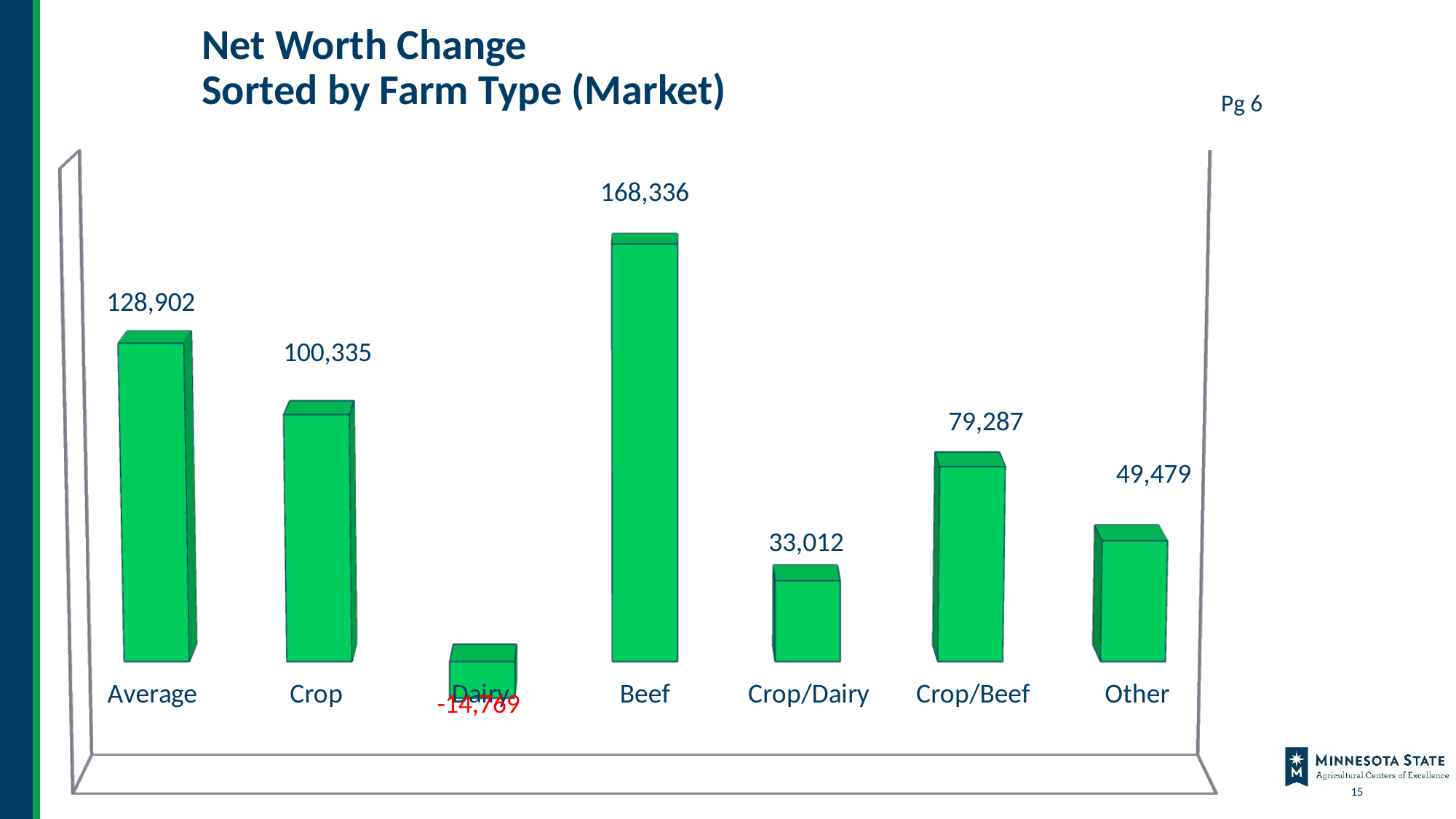

# Net Worth Change Sorted by Farm Type (Market)
Pg 6

[unsupported chart]